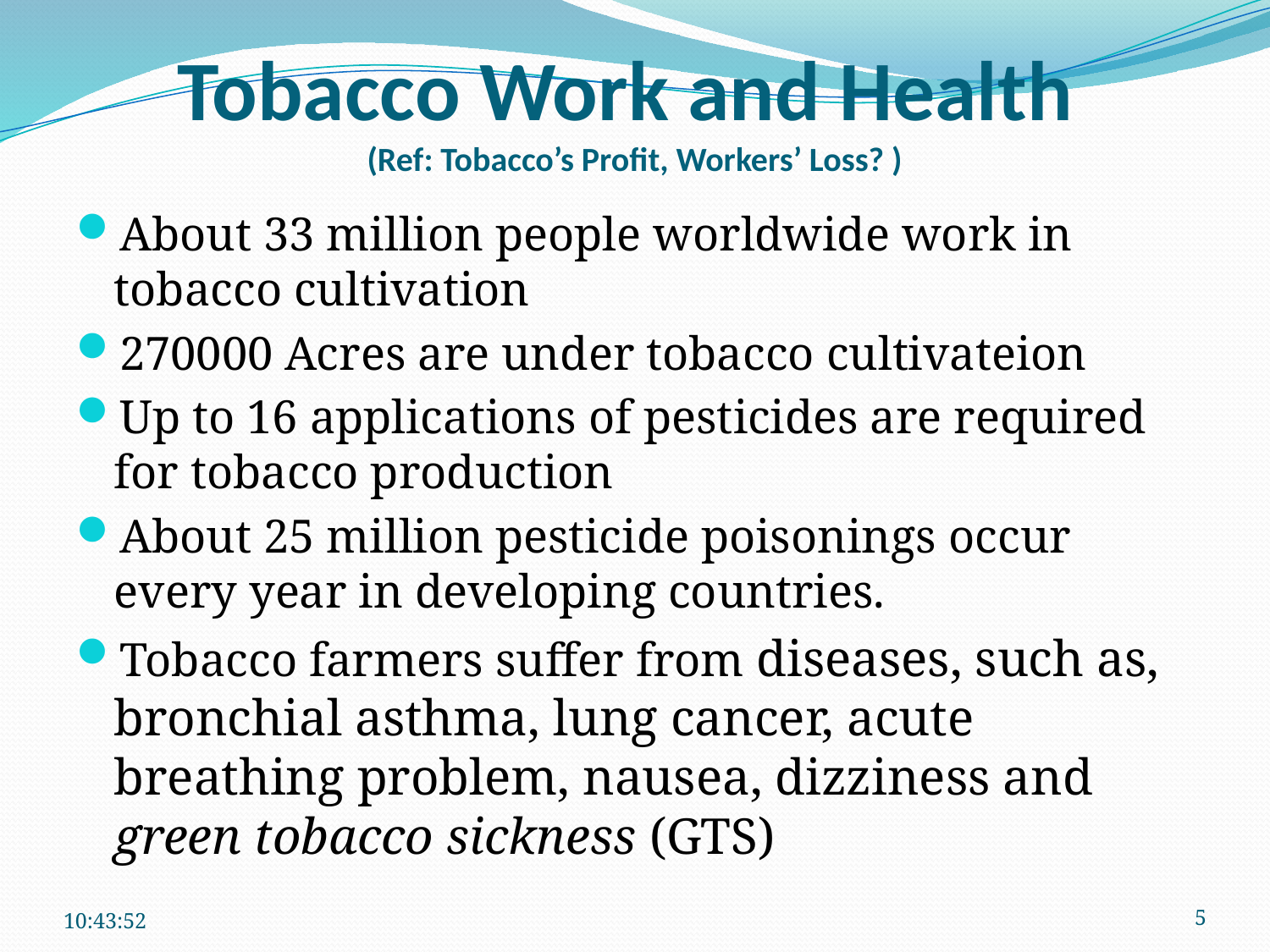

# Tobacco Work and Health (Ref: Tobacco’s Profit, Workers’ Loss? )
About 33 million people worldwide work in tobacco cultivation
270000 Acres are under tobacco cultivateion
Up to 16 applications of pesticides are required for tobacco production
About 25 million pesticide poisonings occur every year in developing countries.
Tobacco farmers suffer from diseases, such as, bronchial asthma, lung cancer, acute breathing problem, nausea, dizziness and green tobacco sickness (GTS)
10:43:52
5